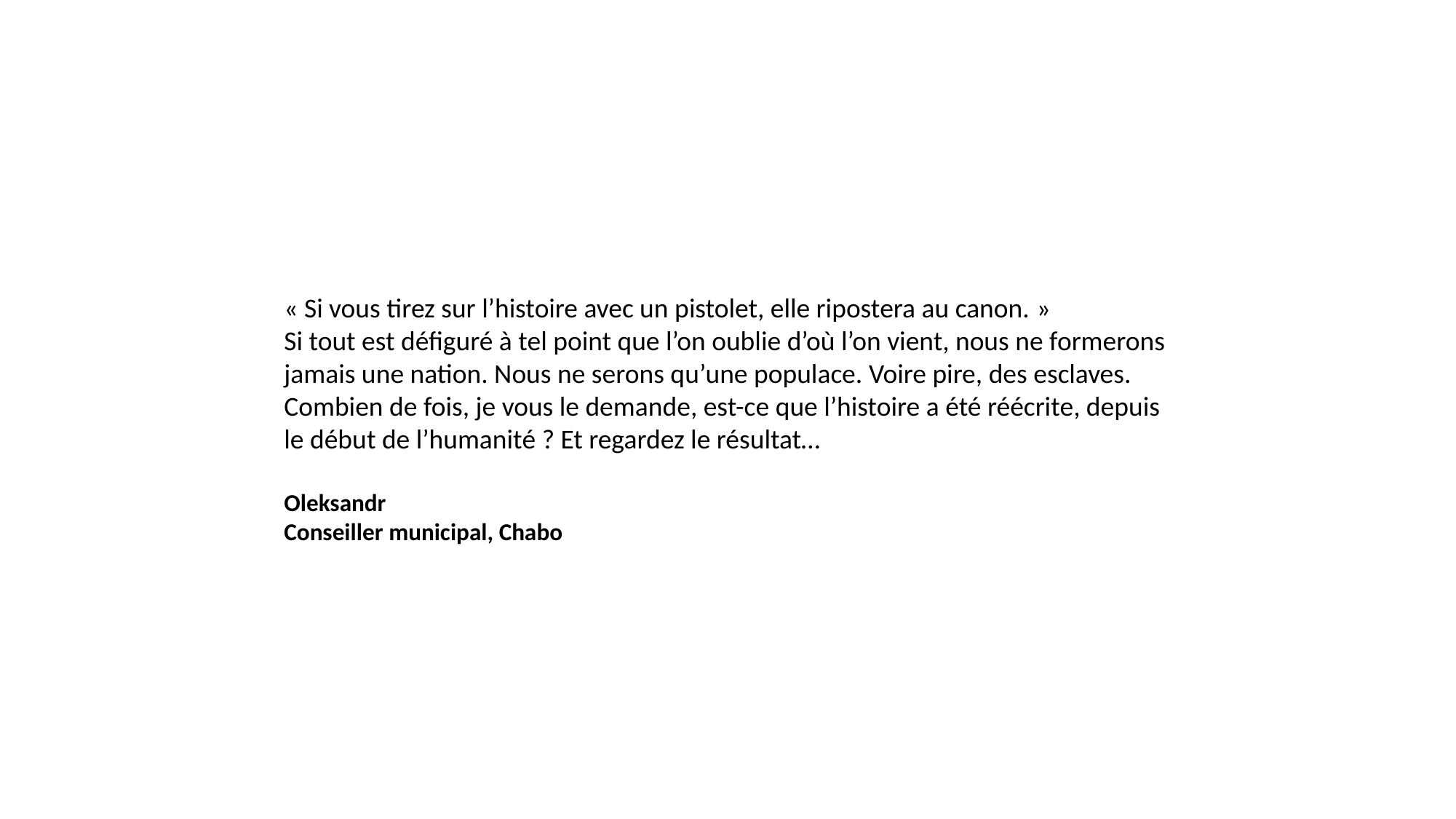

« Si vous tirez sur l’histoire avec un pistolet, elle ripostera au canon. »
Si tout est défiguré à tel point que l’on oublie d’où l’on vient, nous ne formerons jamais une nation. Nous ne serons qu’une populace. Voire pire, des esclaves.  Combien de fois, je vous le demande, est-ce que l’histoire a été réécrite, depuis le début de l’humanité ? Et regardez le résultat…

Oleksandr
Conseiller municipal, Chabo